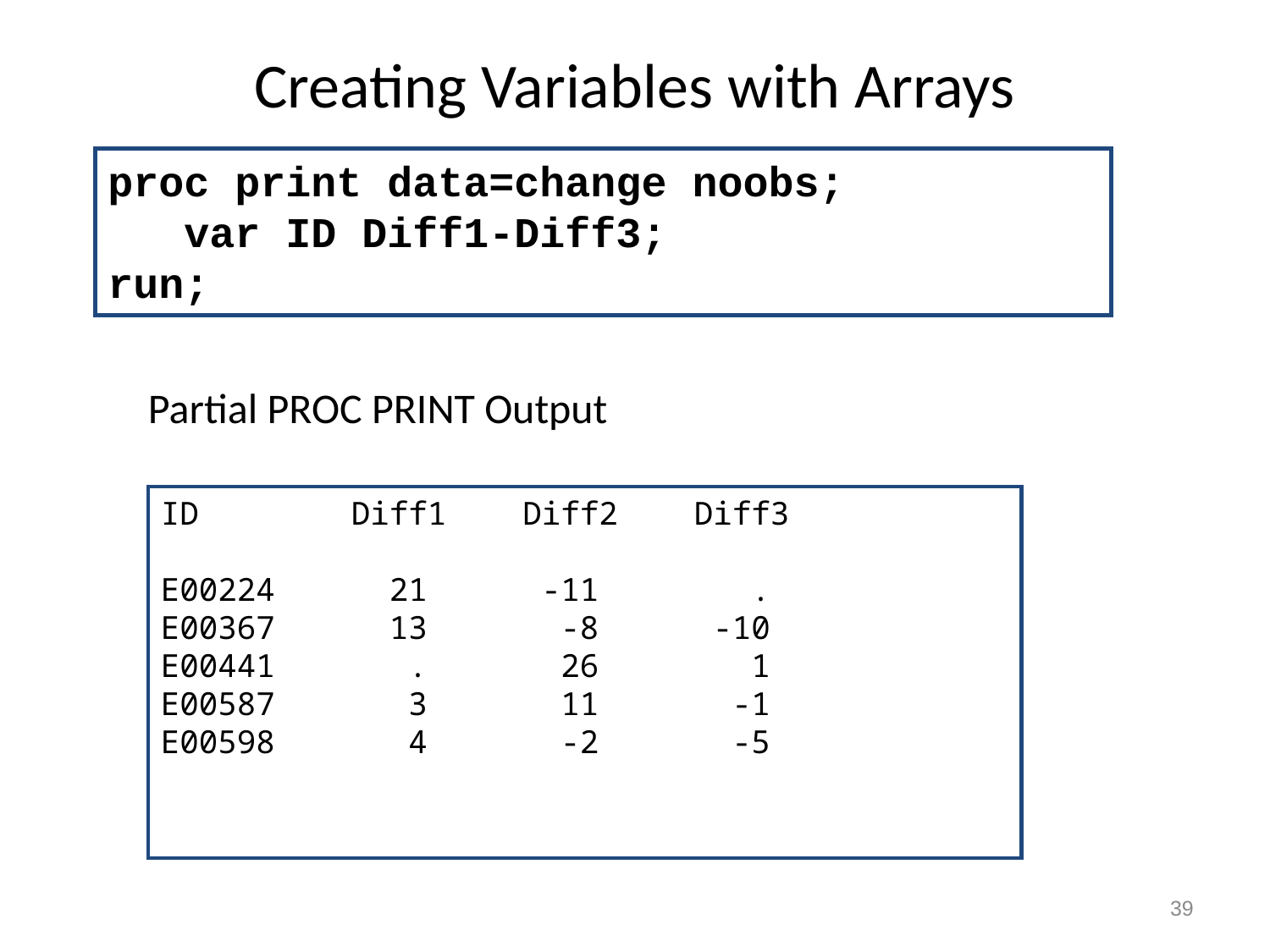

# Creating Variables with Arrays
proc print data=change noobs;
   var ID Diff1-Diff3;
run;

Partial PROC PRINT Output
ID        Diff1    Diff2    Diff3

E00224      21      -11        .
E00367      13       -8      -10
E00441       .       26        1
E00587       3       11       -1
E00598       4       -2       -5
39